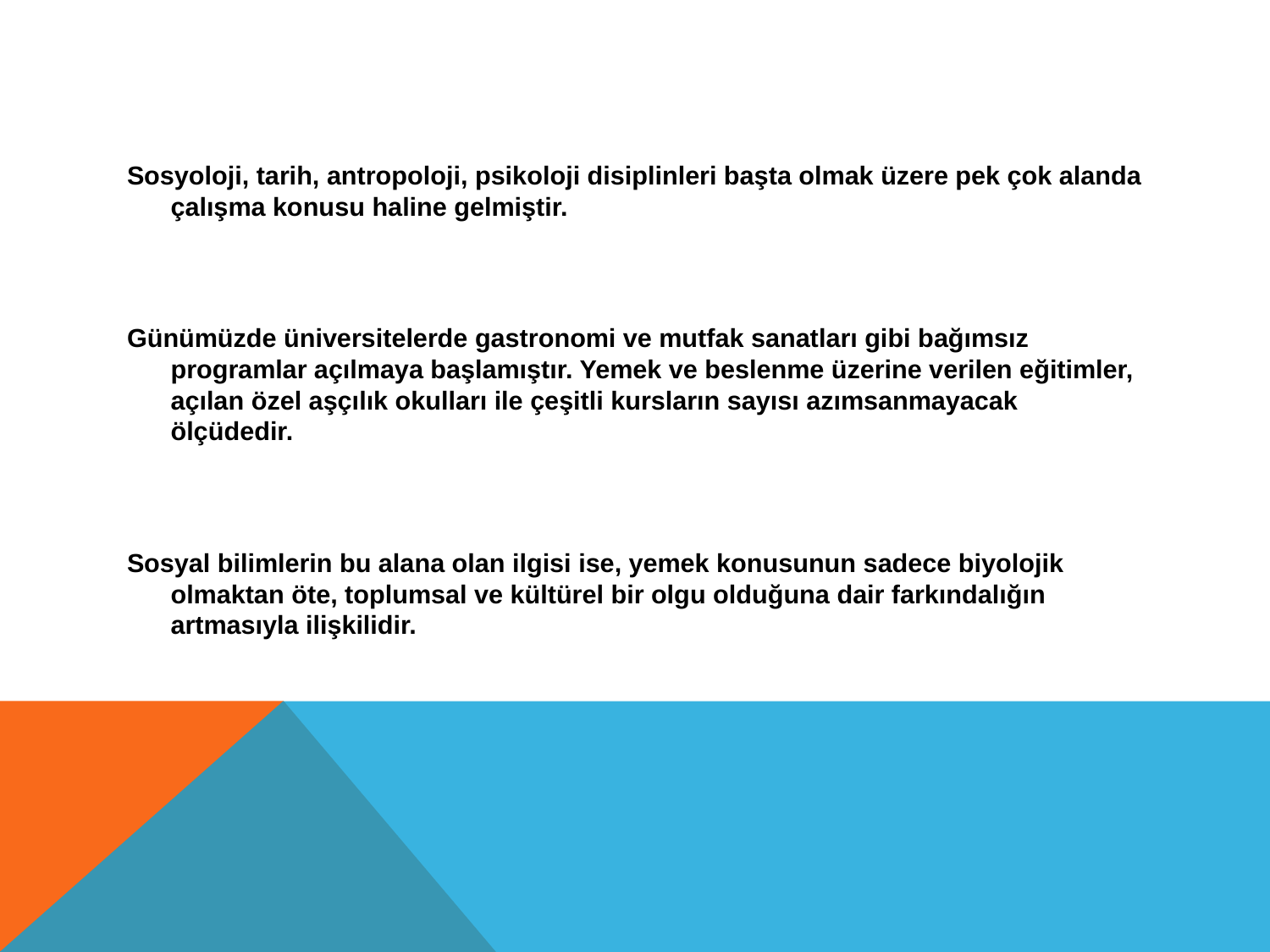

#
Sosyoloji, tarih, antropoloji, psikoloji disiplinleri başta olmak üzere pek çok alanda çalışma konusu haline gelmiştir.

Günümüzde üniversitelerde gastronomi ve mutfak sanatları gibi bağımsız programlar açılmaya başlamıştır. Yemek ve beslenme üzerine verilen eğitimler, açılan özel aşçılık okulları ile çeşitli kursların sayısı azımsanmayacak ölçüdedir.

Sosyal bilimlerin bu alana olan ilgisi ise, yemek konusunun sadece biyolojik olmaktan öte, toplumsal ve kültürel bir olgu olduğuna dair farkındalığın artmasıyla ilişkilidir.